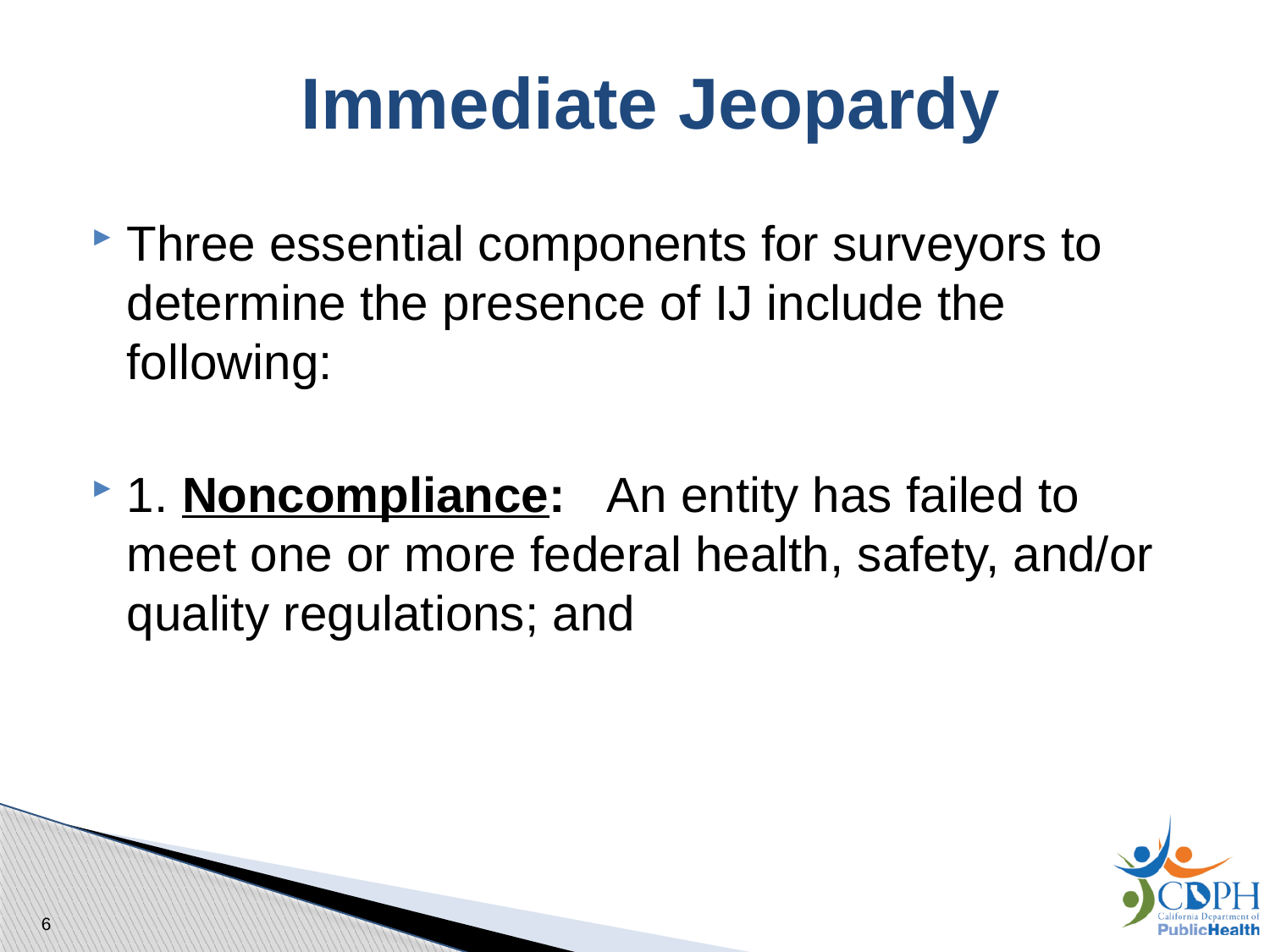

# Immediate Jeopardy
Three essential components for surveyors to determine the presence of IJ include the following:

1. Noncompliance:   An entity has failed to meet one or more federal health, safety, and/or quality regulations; and
6